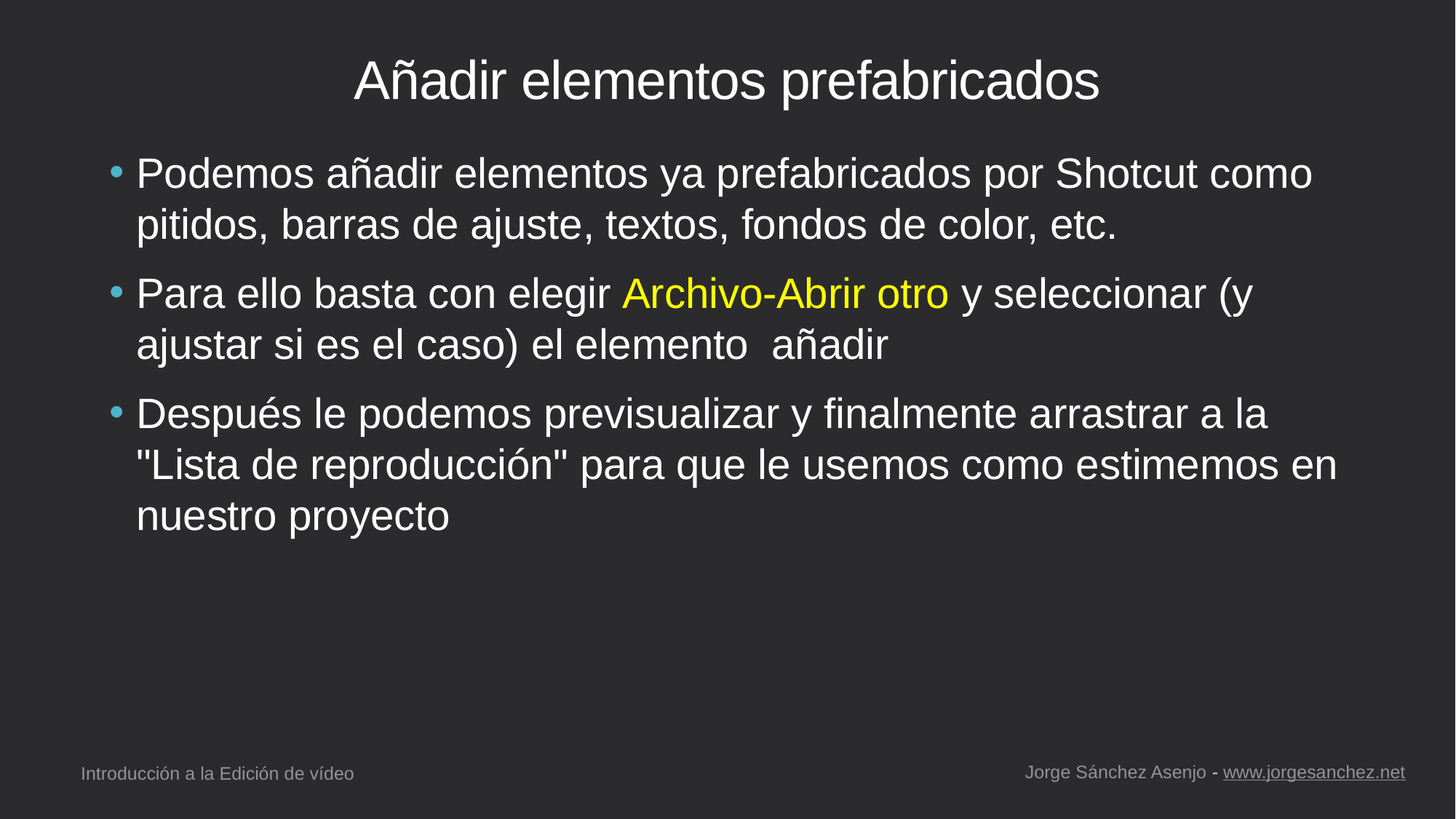

# Añadir elementos prefabricados
Podemos añadir elementos ya prefabricados por Shotcut como pitidos, barras de ajuste, textos, fondos de color, etc.
Para ello basta con elegir Archivo-Abrir otro y seleccionar (y ajustar si es el caso) el elemento  añadir
Después le podemos previsualizar y finalmente arrastrar a la "Lista de reproducción" para que le usemos como estimemos en nuestro proyecto